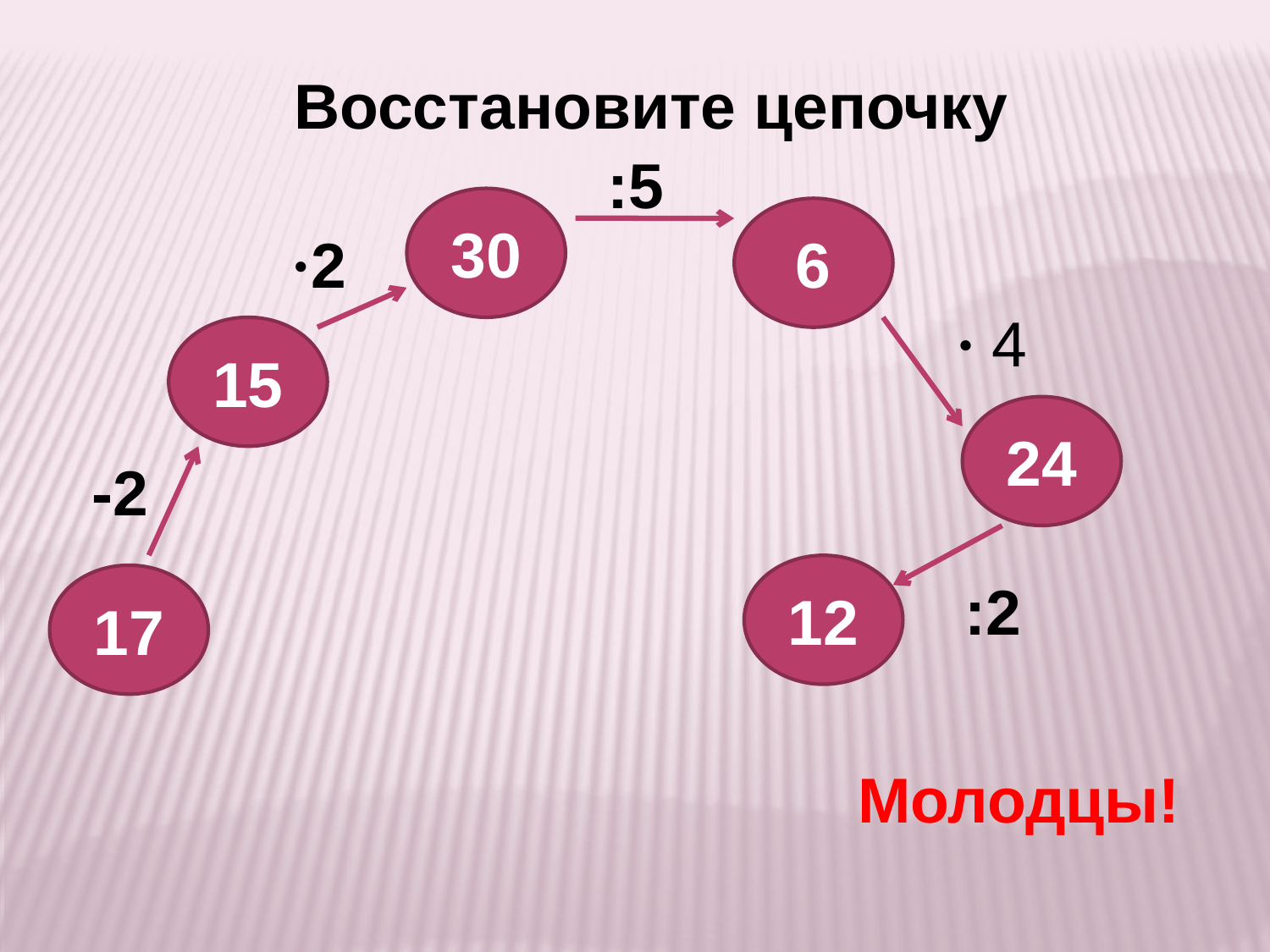

Восстановите цепочку
:5
30
6
·2
· 4
15
24
-2
12
17
:2
Молодцы!